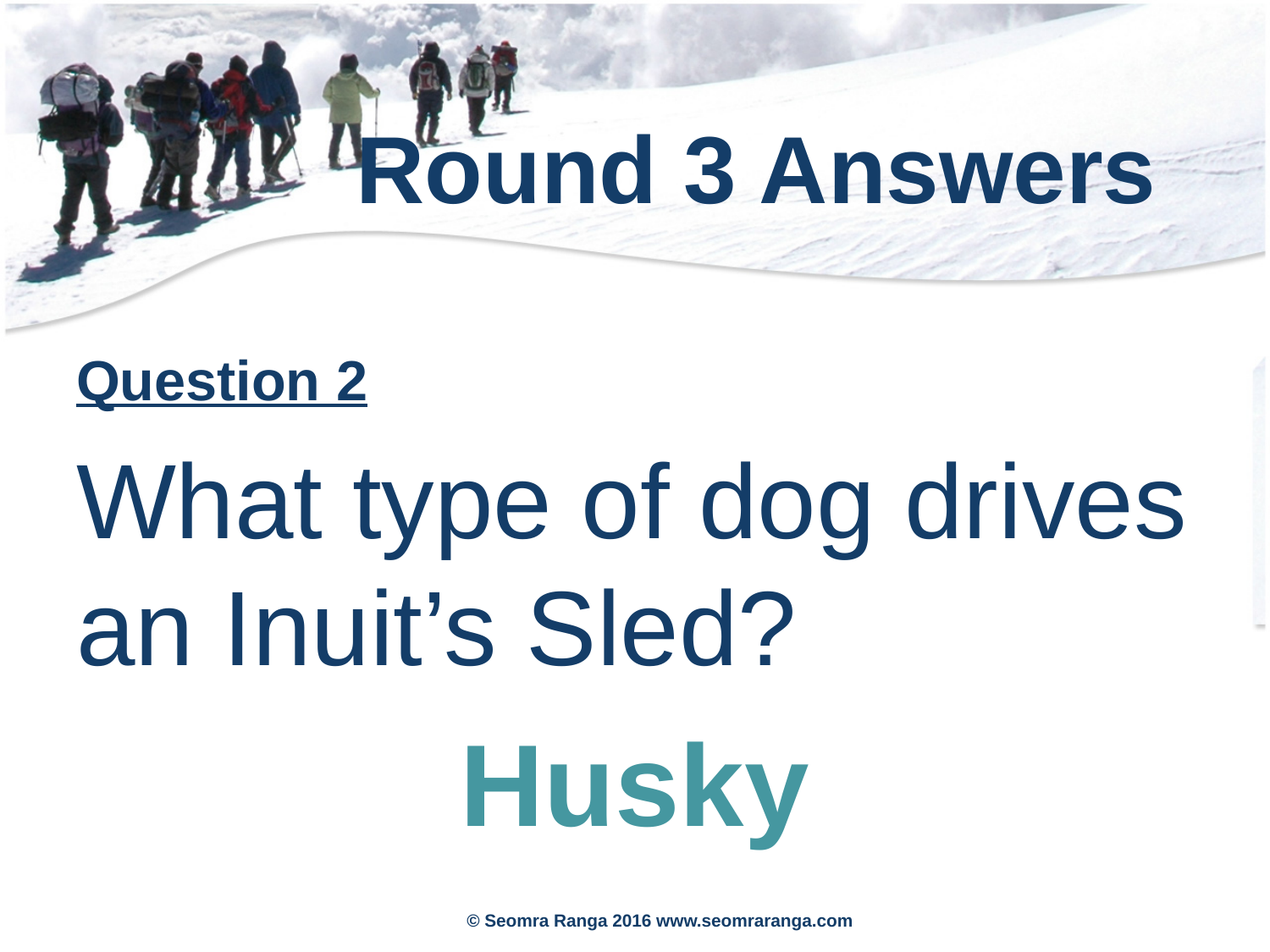

# Round 3 Answers
Question 2
What type of dog drives an Inuit’s Sled?
Husky
© Seomra Ranga 2016 www.seomraranga.com